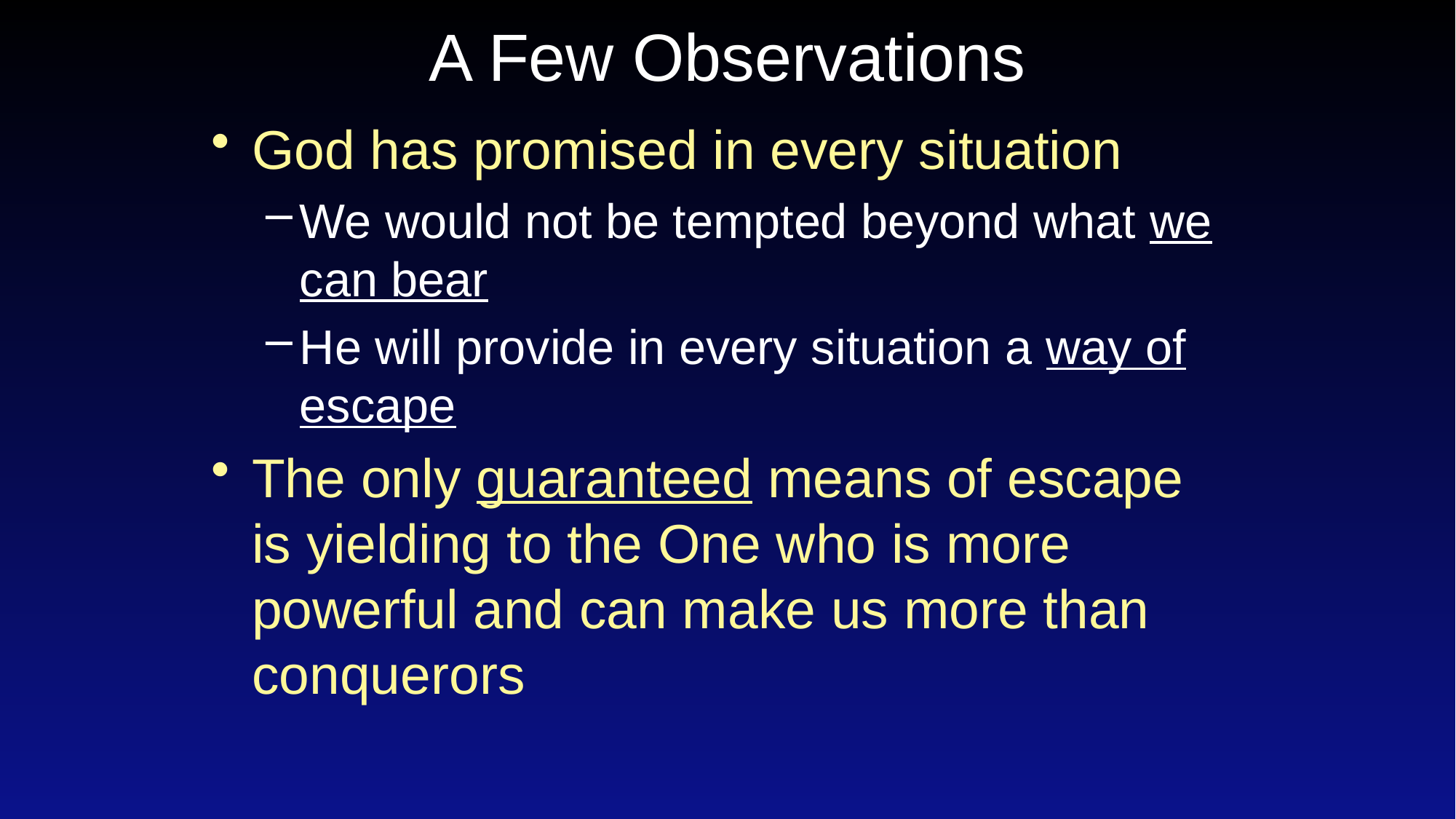

# A Few Observations
God has promised in every situation
We would not be tempted beyond what we can bear
He will provide in every situation a way of escape
The only guaranteed means of escape is yielding to the One who is more powerful and can make us more than conquerors